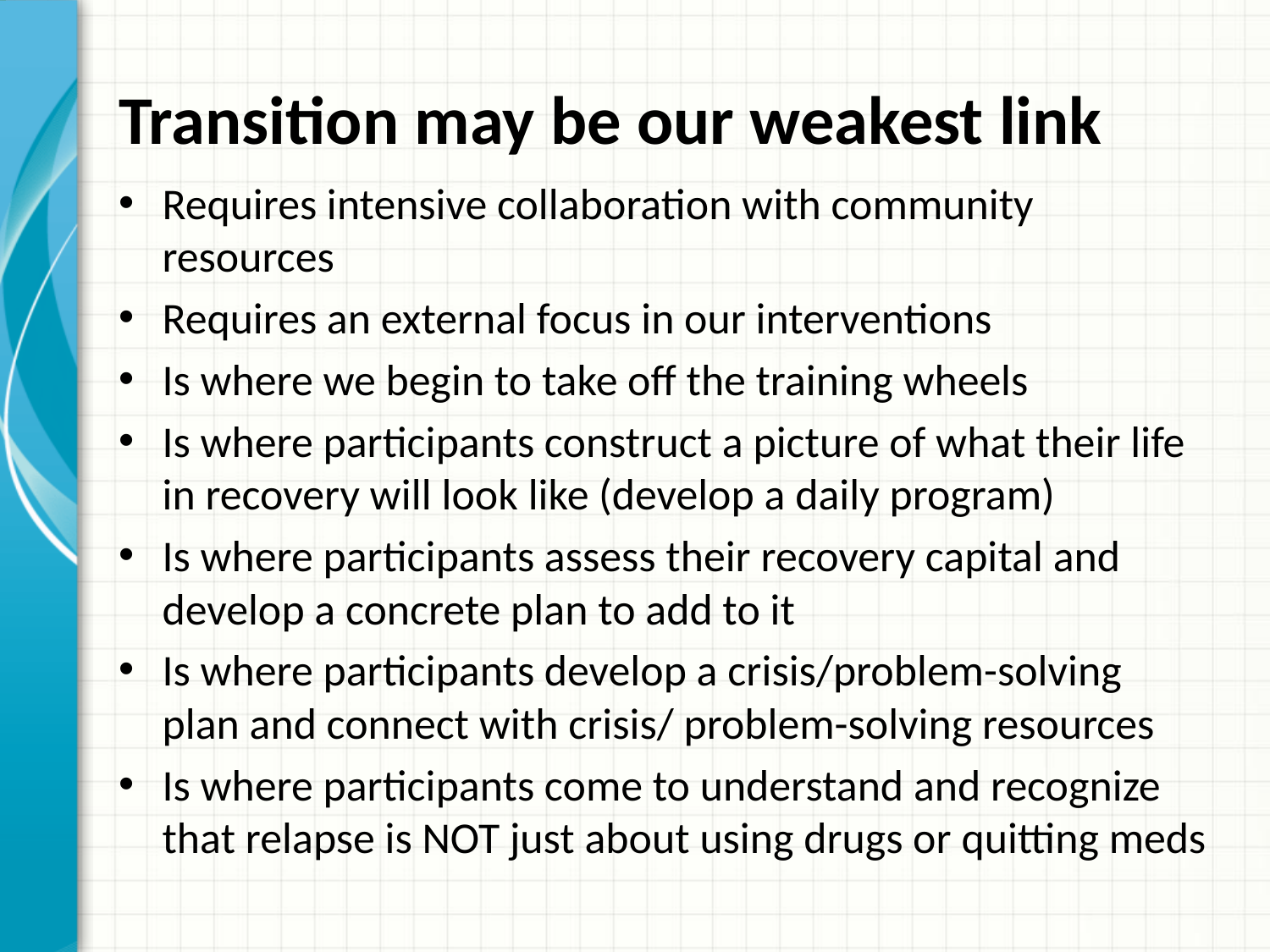

# Transition may be our weakest link
Requires intensive collaboration with community resources
Requires an external focus in our interventions
Is where we begin to take off the training wheels
Is where participants construct a picture of what their life in recovery will look like (develop a daily program)
Is where participants assess their recovery capital and develop a concrete plan to add to it
Is where participants develop a crisis/problem-solving  plan and connect with crisis/ problem-solving resources
Is where participants come to understand and recognize that relapse is NOT just about using drugs or quitting meds